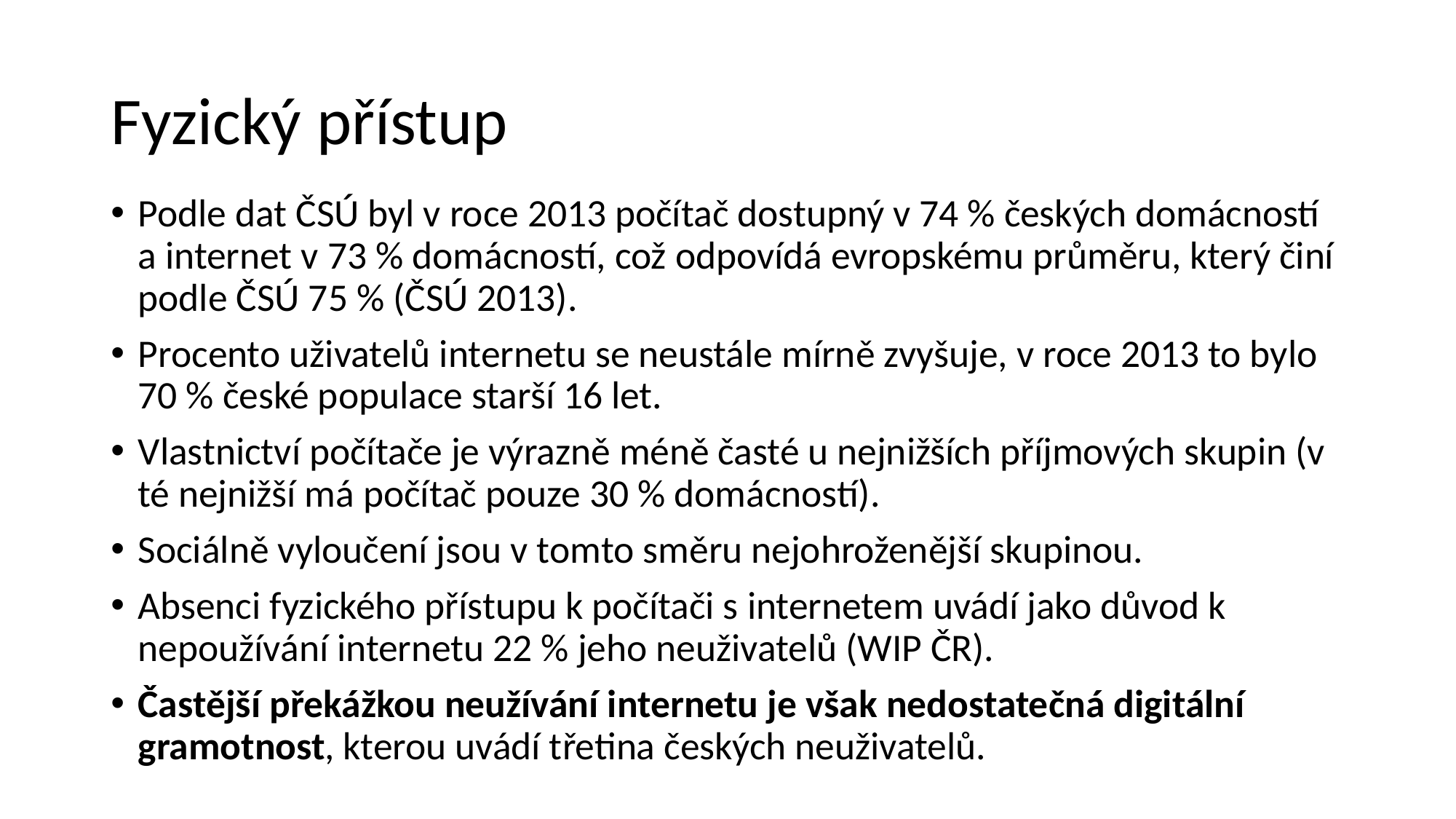

# Fyzický přístup
Podle dat ČSÚ byl v roce 2013 počítač dostupný v 74 % českých domácností a internet v 73 % domácností, což odpovídá evropskému průměru, který činí podle ČSÚ 75 % (ČSÚ 2013).
Procento uživatelů internetu se neustále mírně zvyšuje, v roce 2013 to bylo 70 % české populace starší 16 let.
Vlastnictví počítače je výrazně méně časté u nejnižších příjmových skupin (v té nejnižší má počítač pouze 30 % domácností).
Sociálně vyloučení jsou v tomto směru nejohroženější skupinou.
Absenci fyzického přístupu k počítači s internetem uvádí jako důvod k nepoužívání internetu 22 % jeho neuživatelů (WIP ČR).
Častější překážkou neužívání internetu je však nedostatečná digitální gramotnost, kterou uvádí třetina českých neuživatelů.